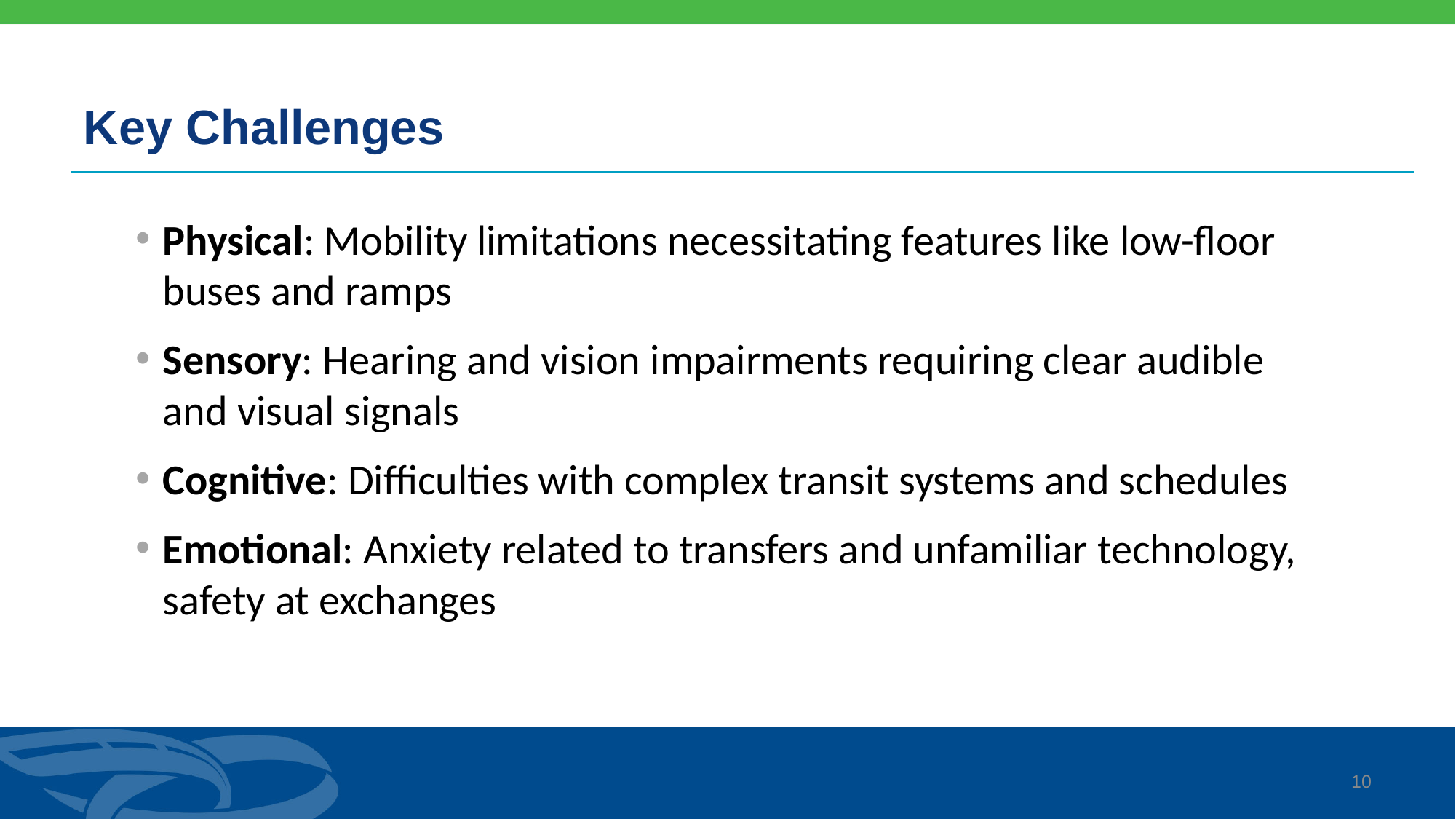

# Key Challenges
Physical: Mobility limitations necessitating features like low-floor buses and ramps​
Sensory: Hearing and vision impairments requiring clear audible and visual signals​
Cognitive: Difficulties with complex transit systems and schedules
Emotional: Anxiety related to transfers and unfamiliar technology, safety at exchanges
10